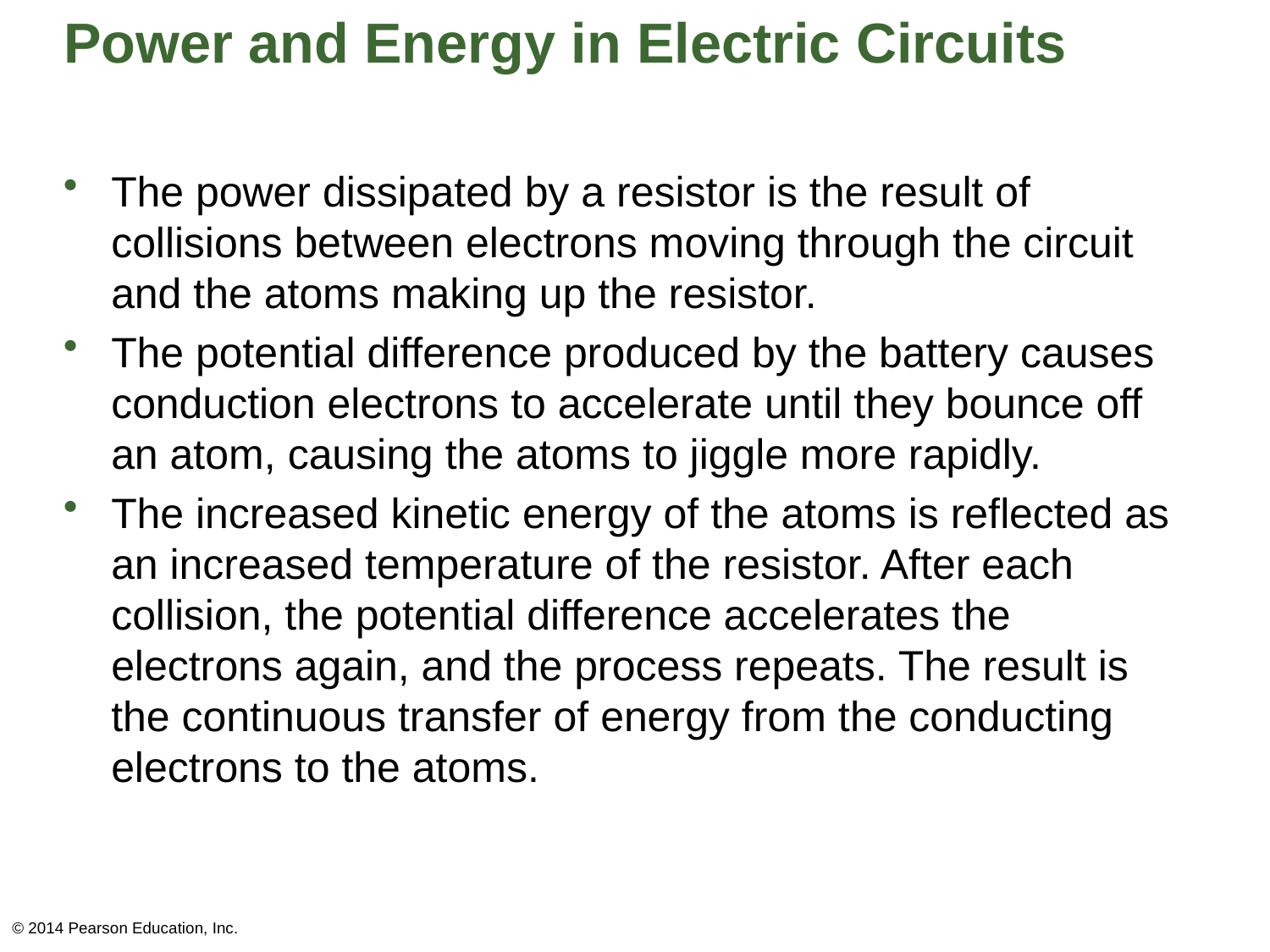

# Power and Energy in Electric Circuits
The power dissipated by a resistor is the result of collisions between electrons moving through the circuit and the atoms making up the resistor.
The potential difference produced by the battery causes conduction electrons to accelerate until they bounce off an atom, causing the atoms to jiggle more rapidly.
The increased kinetic energy of the atoms is reflected as an increased temperature of the resistor. After each collision, the potential difference accelerates the electrons again, and the process repeats. The result is the continuous transfer of energy from the conducting electrons to the atoms.
© 2014 Pearson Education, Inc.